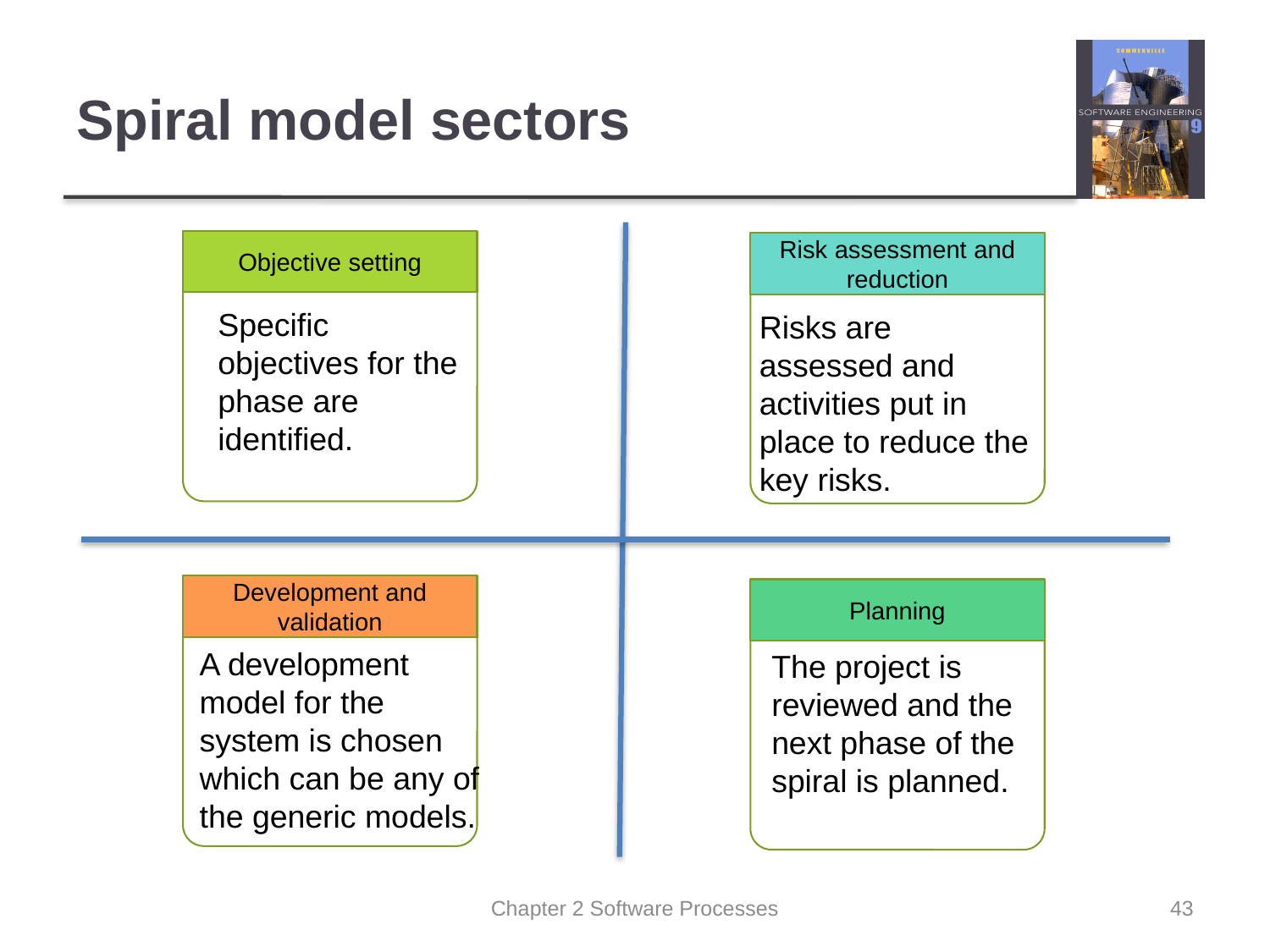

# Spiral model sectors

Objective setting

Risk assessment and reduction
Specific objectives for the phase are identified.
Risks are assessed and activities put in place to reduce the key risks.

Development and validation

Planning
A development model for the system is chosen  which can be any of the generic models.
The project is reviewed and the next phase of the spiral is planned.
Chapter 2 Software Processes
43